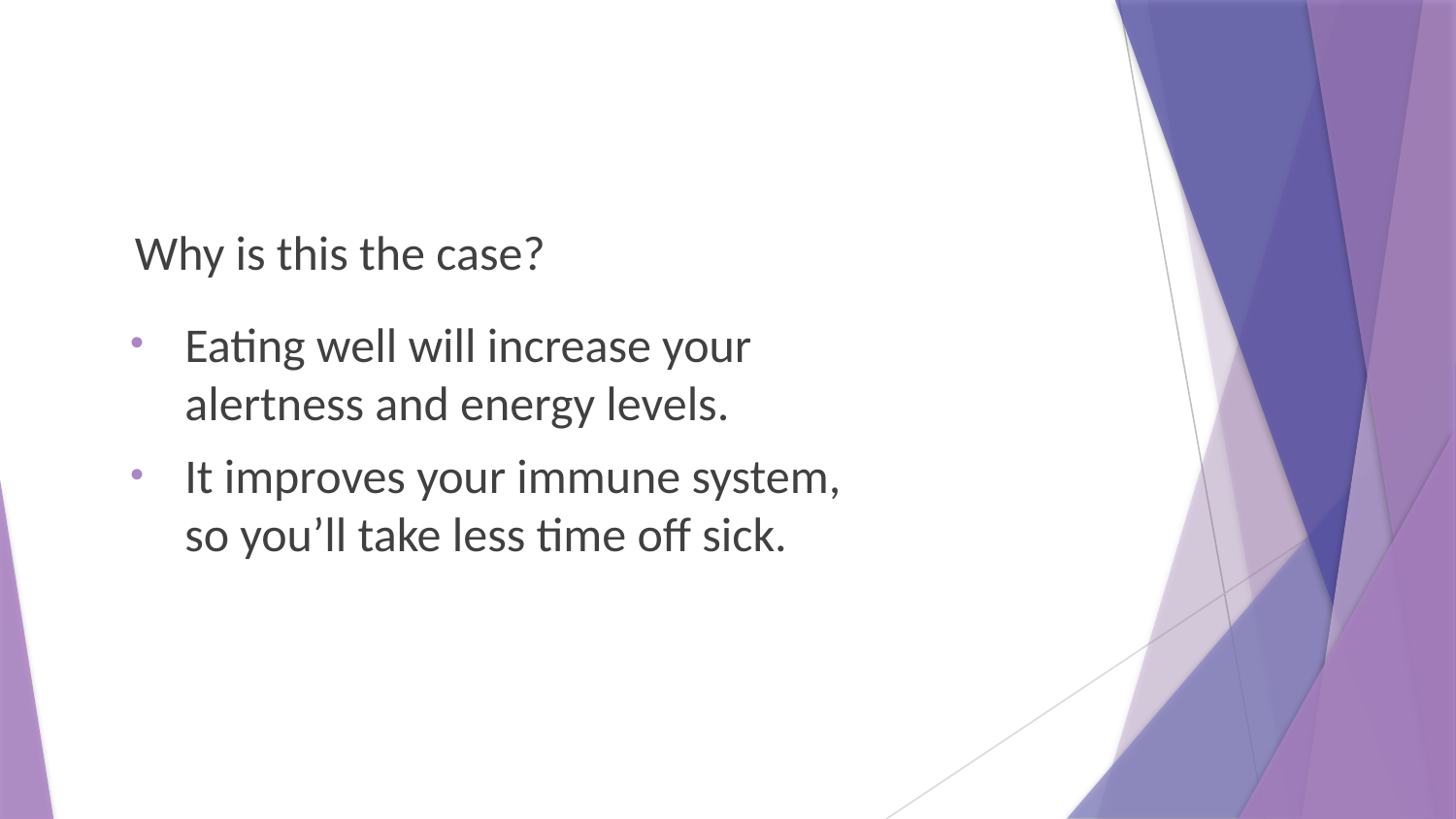

Why is this the case?
Eating well will increase your alertness and energy levels.
It improves your immune system, so you’ll take less time off sick.